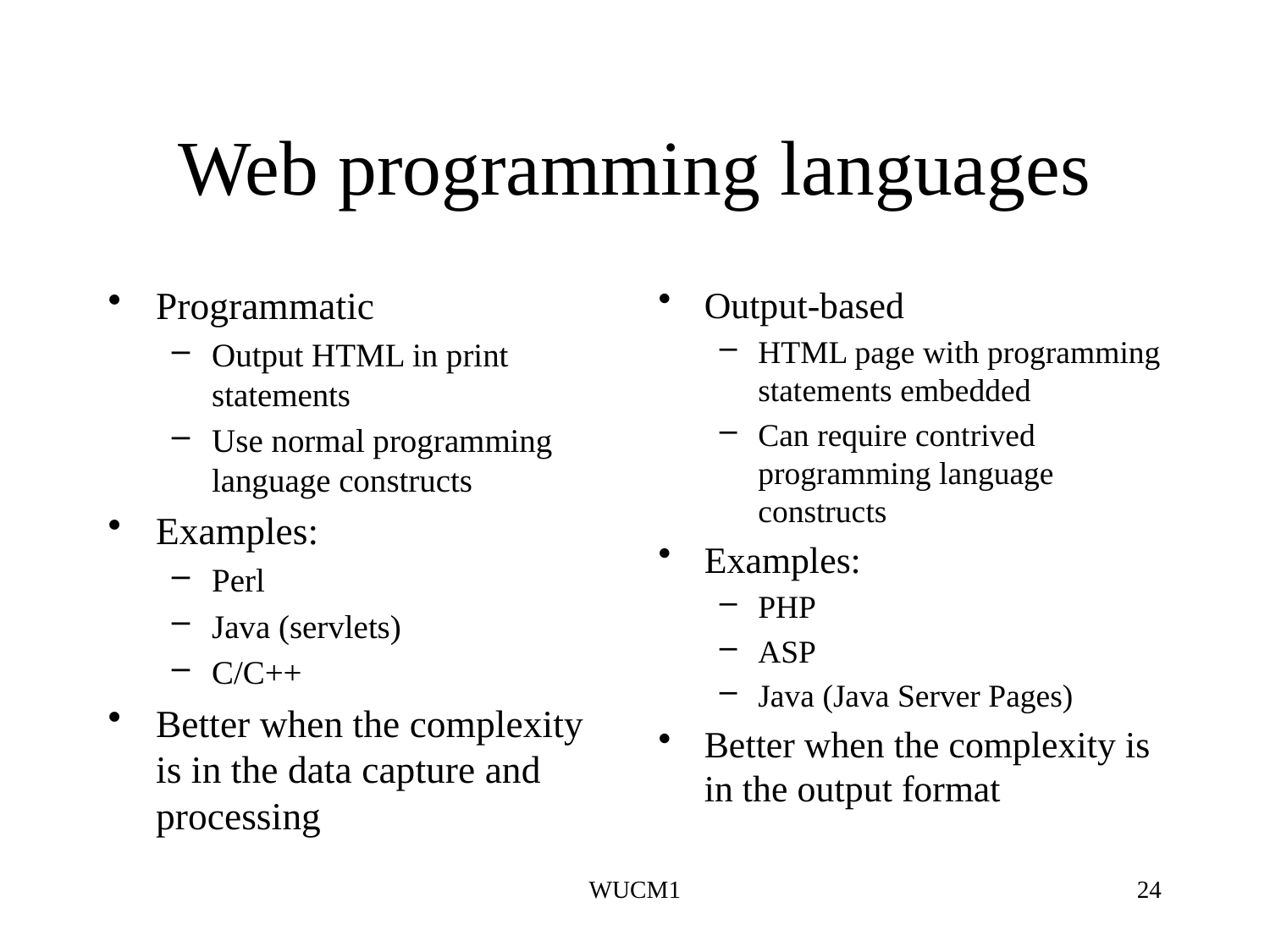

# Web programming languages
Programmatic
Output HTML in print statements
Use normal programming language constructs
Examples:
Perl
Java (servlets)
C/C++
Better when the complexity is in the data capture and processing
Output-based
HTML page with programming statements embedded
Can require contrived programming language constructs
Examples:
PHP
ASP
Java (Java Server Pages)
Better when the complexity is in the output format
WUCM1
24